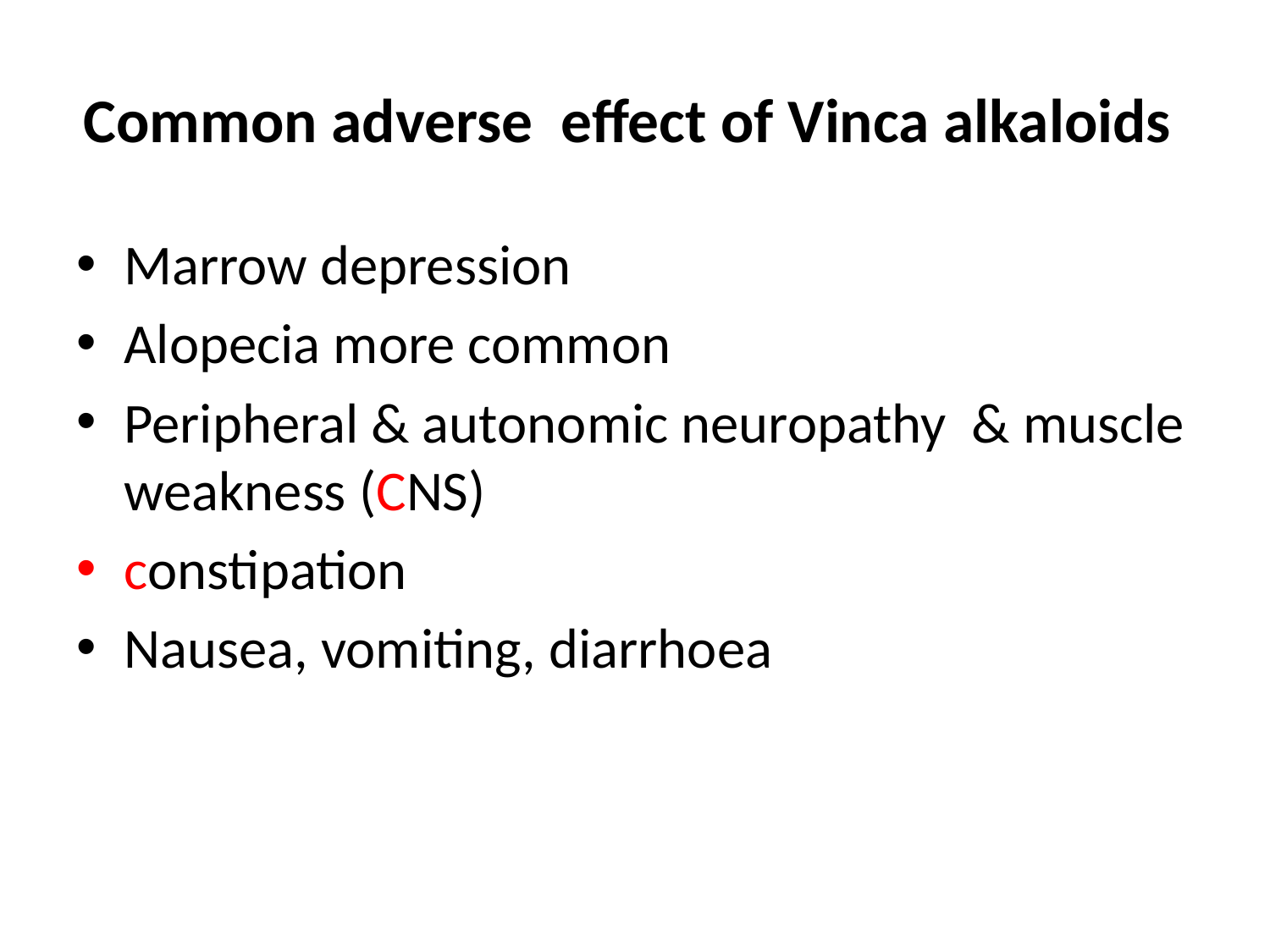

# Common adverse  effect of Vinca alkaloids
Marrow depression
Alopecia more common
Peripheral & autonomic neuropathy  & muscle weakness (CNS)
constipation
Nausea, vomiting, diarrhoea